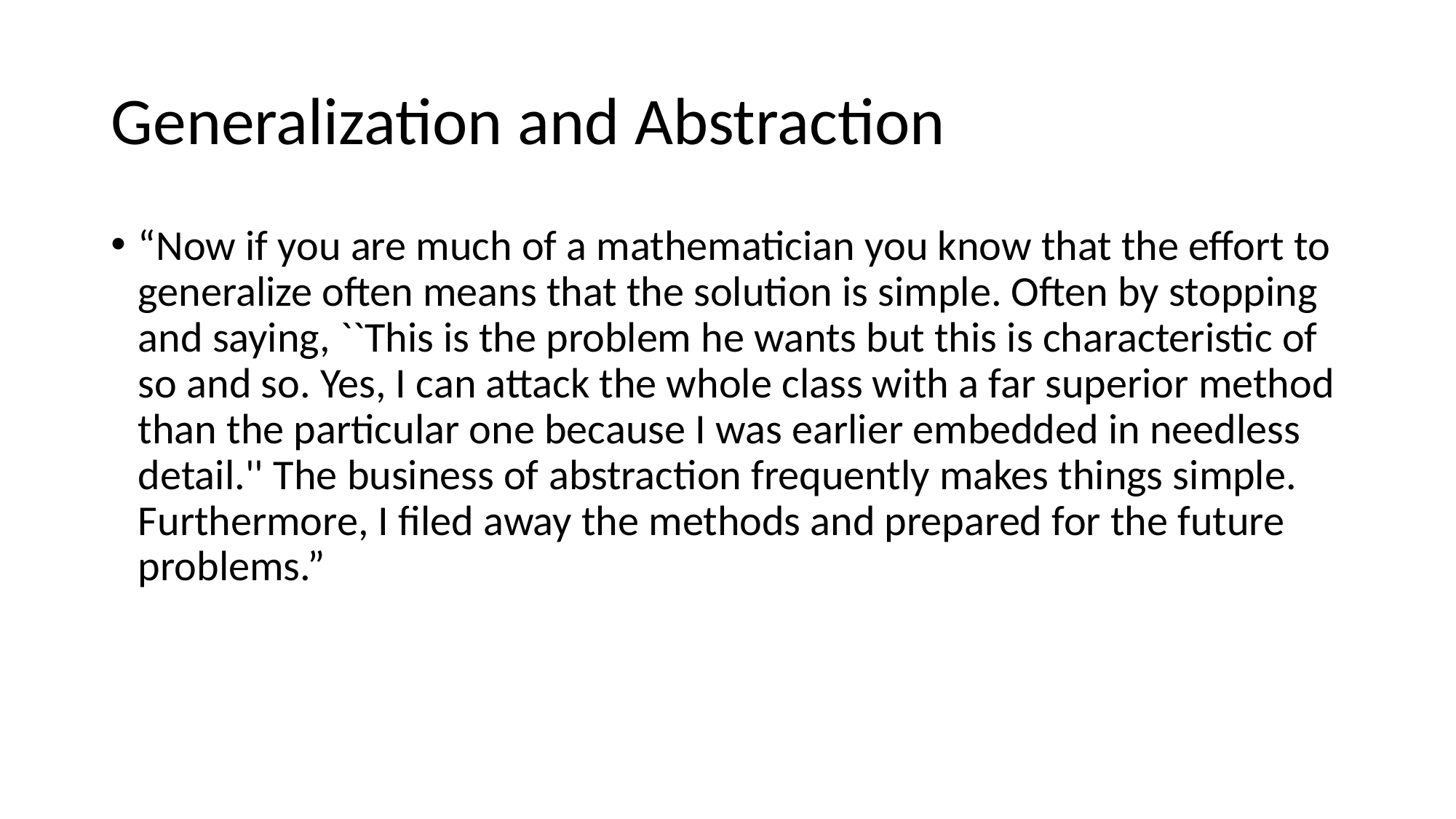

# Generalization and Abstraction
“Now if you are much of a mathematician you know that the effort to generalize often means that the solution is simple. Often by stopping and saying, ``This is the problem he wants but this is characteristic of so and so. Yes, I can attack the whole class with a far superior method than the particular one because I was earlier embedded in needless detail.'' The business of abstraction frequently makes things simple. Furthermore, I filed away the methods and prepared for the future problems.”